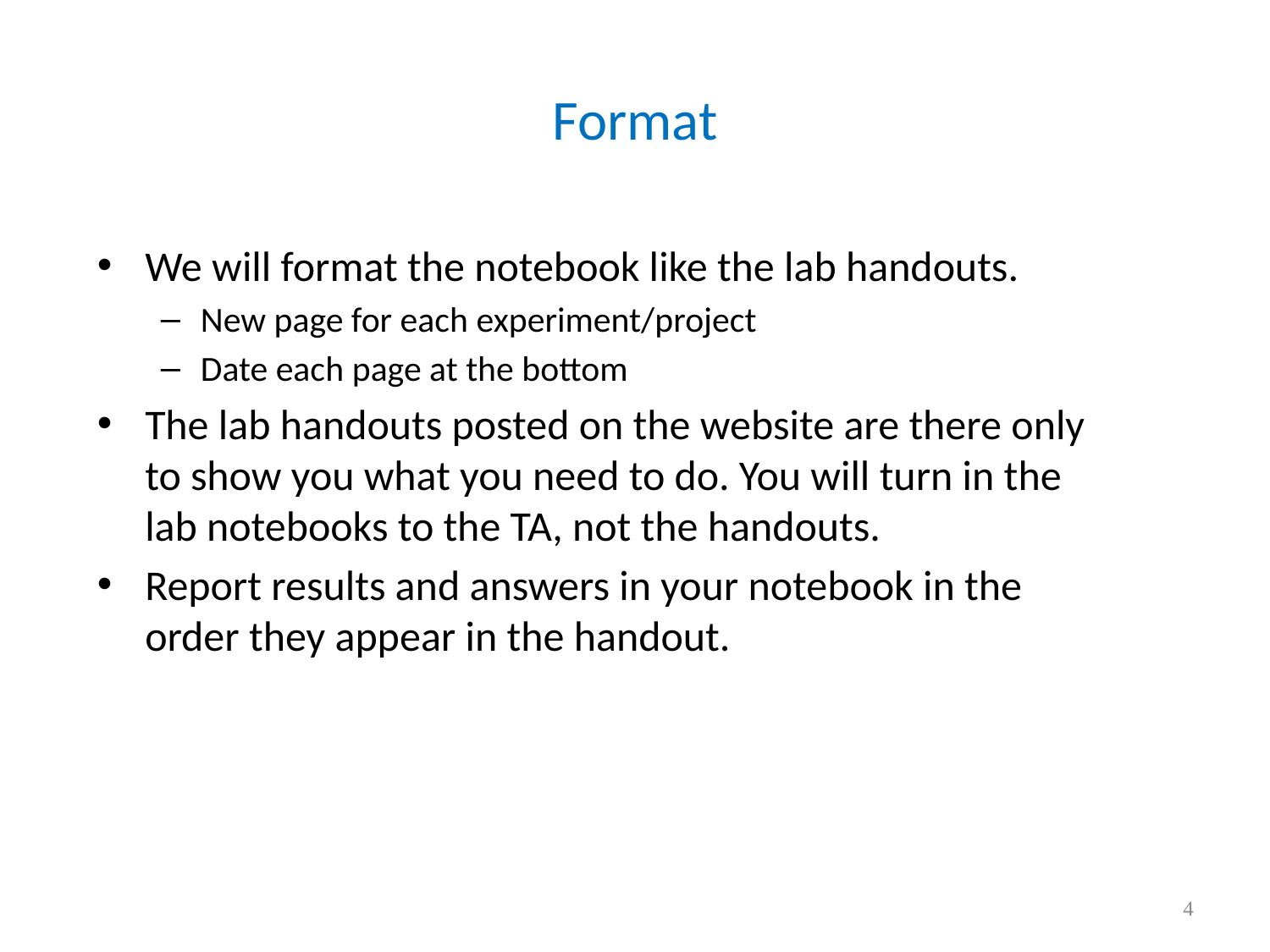

# Format
We will format the notebook like the lab handouts.
New page for each experiment/project
Date each page at the bottom
The lab handouts posted on the website are there only to show you what you need to do. You will turn in the lab notebooks to the TA, not the handouts.
Report results and answers in your notebook in the order they appear in the handout.
4